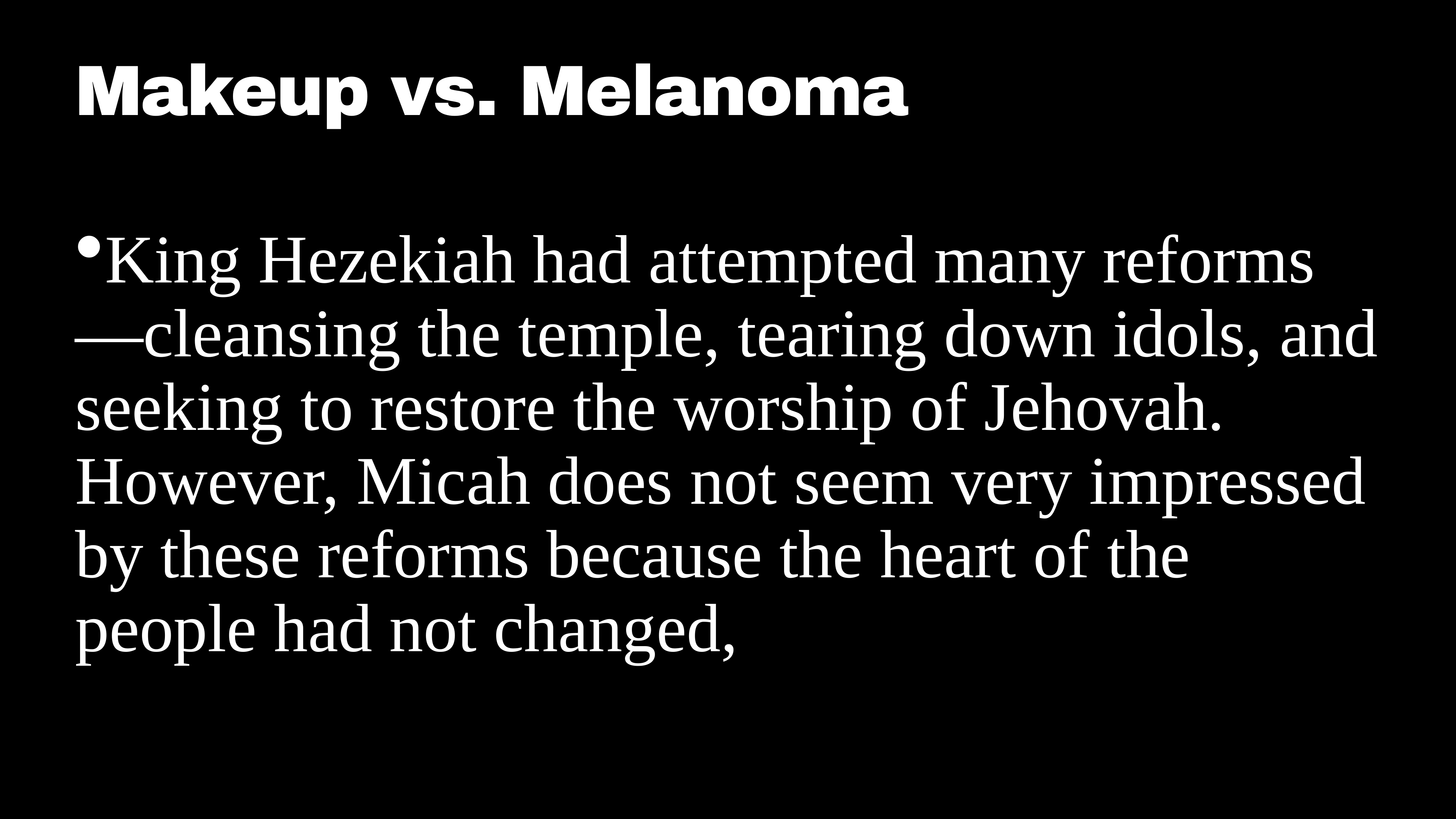

# Makeup vs. Melanoma
King Hezekiah had attempted many reforms—cleansing the temple, tearing down idols, and seeking to restore the worship of Jehovah. However, Micah does not seem very impressed by these reforms because the heart of the people had not changed,